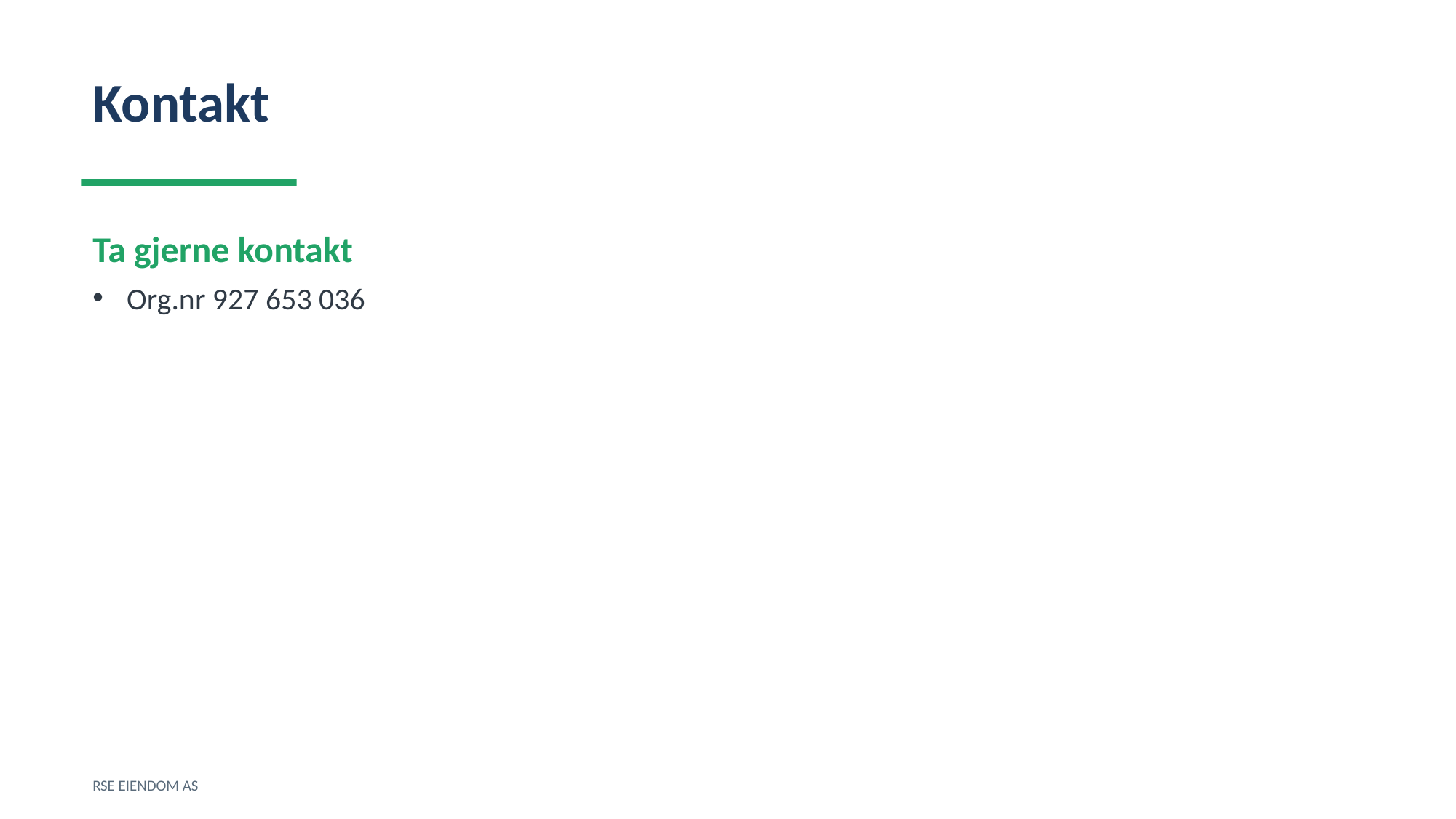

Kontakt

Ta gjerne kontakt
Org.nr 927 653 036
RSE EIENDOM AS